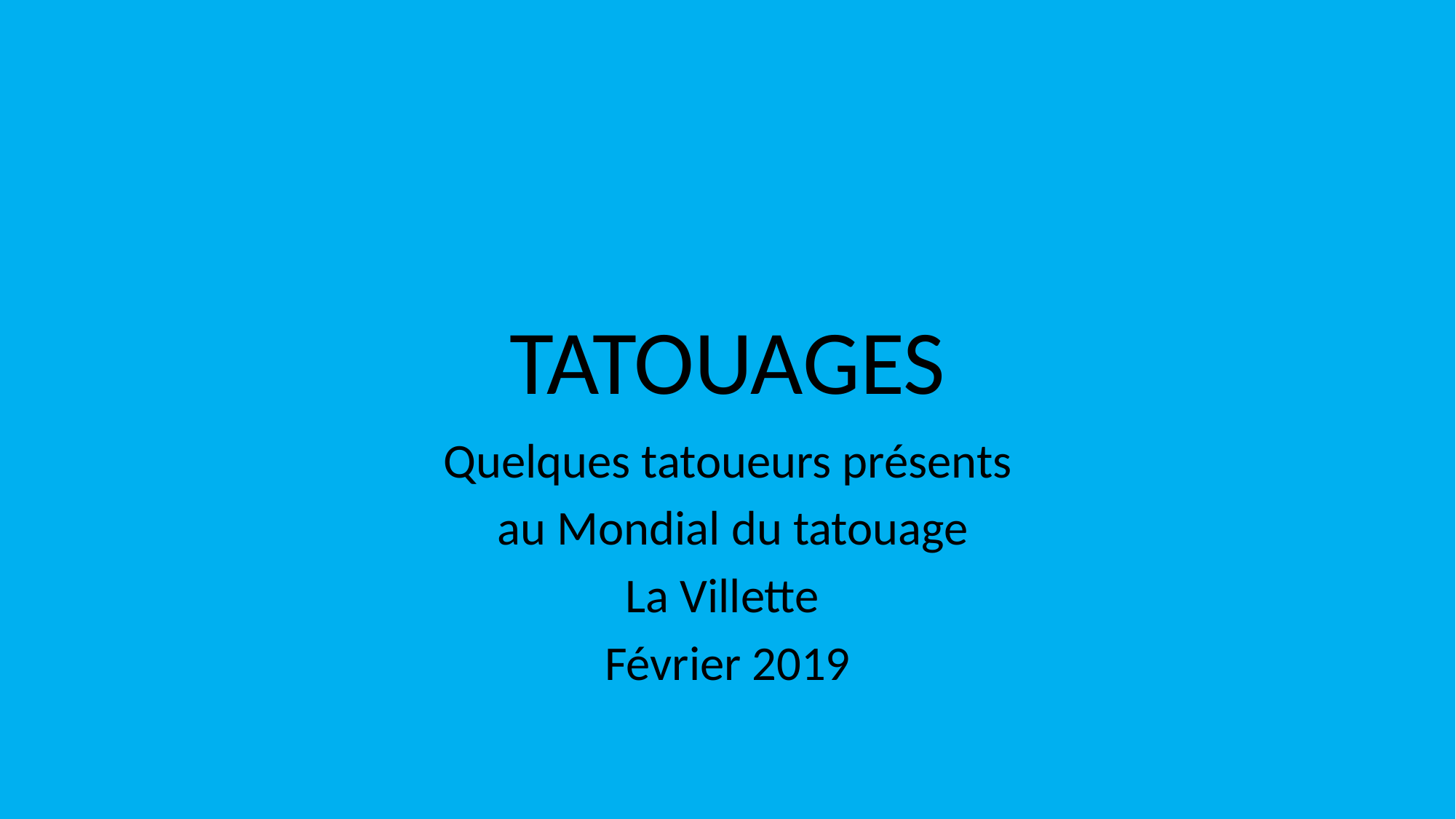

# TATOUAGES
Quelques tatoueurs présents
 au Mondial du tatouage
La Villette
Février 2019